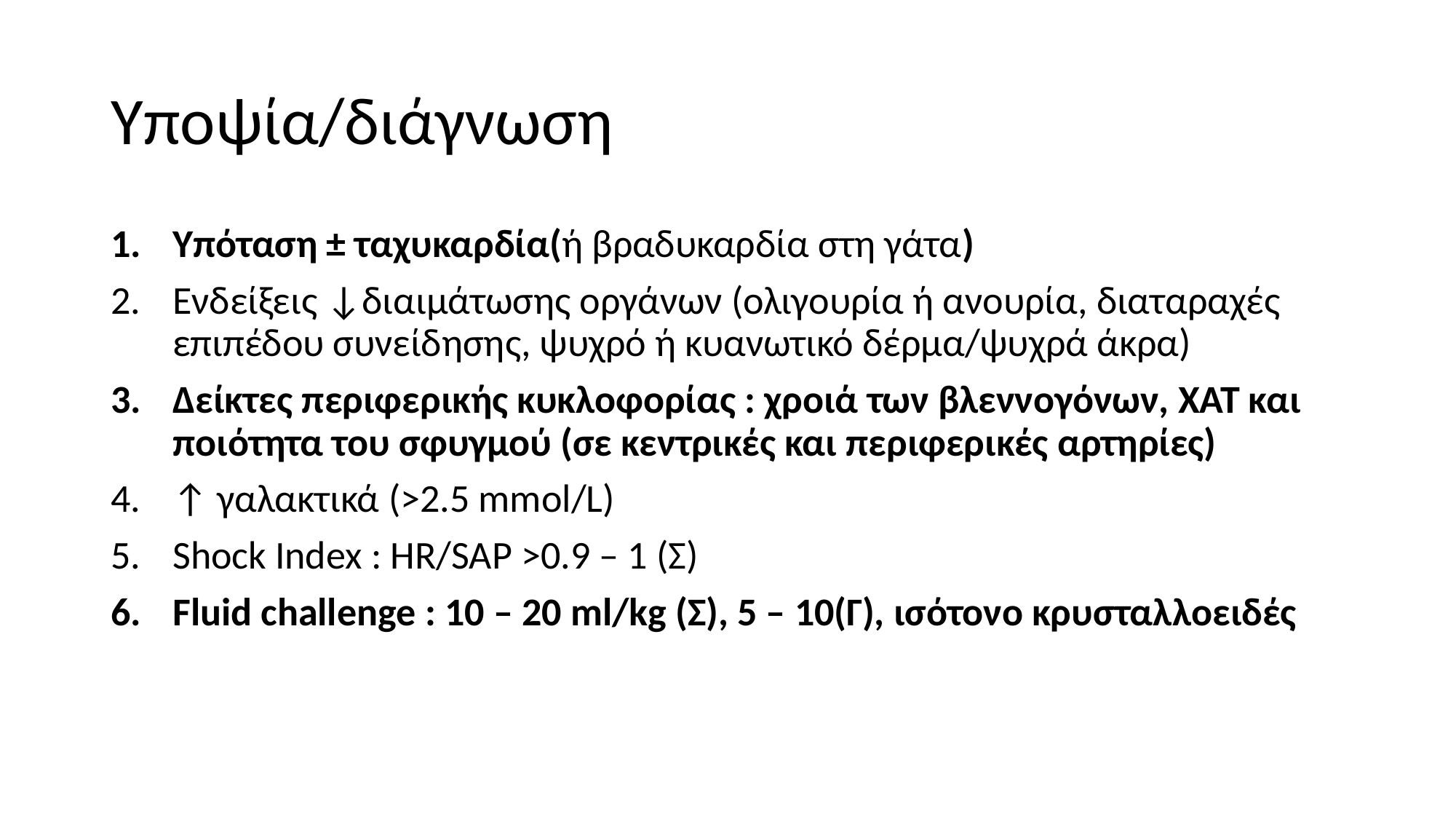

# Υποψία/διάγνωση
Υπόταση ± ταχυκαρδία(ή βραδυκαρδία στη γάτα)
Ενδείξεις ↓διαιμάτωσης οργάνων (ολιγουρία ή ανουρία, διαταραχές επιπέδου συνείδησης, ψυχρό ή κυανωτικό δέρμα/ψυχρά άκρα)
Δείκτες περιφερικής κυκλοφορίας : χροιά των βλεννογόνων, ΧΑΤ και ποιότητα του σφυγμού (σε κεντρικές και περιφερικές αρτηρίες)
↑ γαλακτικά (>2.5 mmol/L)
Shock Index : HR/SAP >0.9 – 1 (Σ)
Fluid challenge : 10 – 20 ml/kg (Σ), 5 – 10(Γ), ισότονο κρυσταλλοειδές